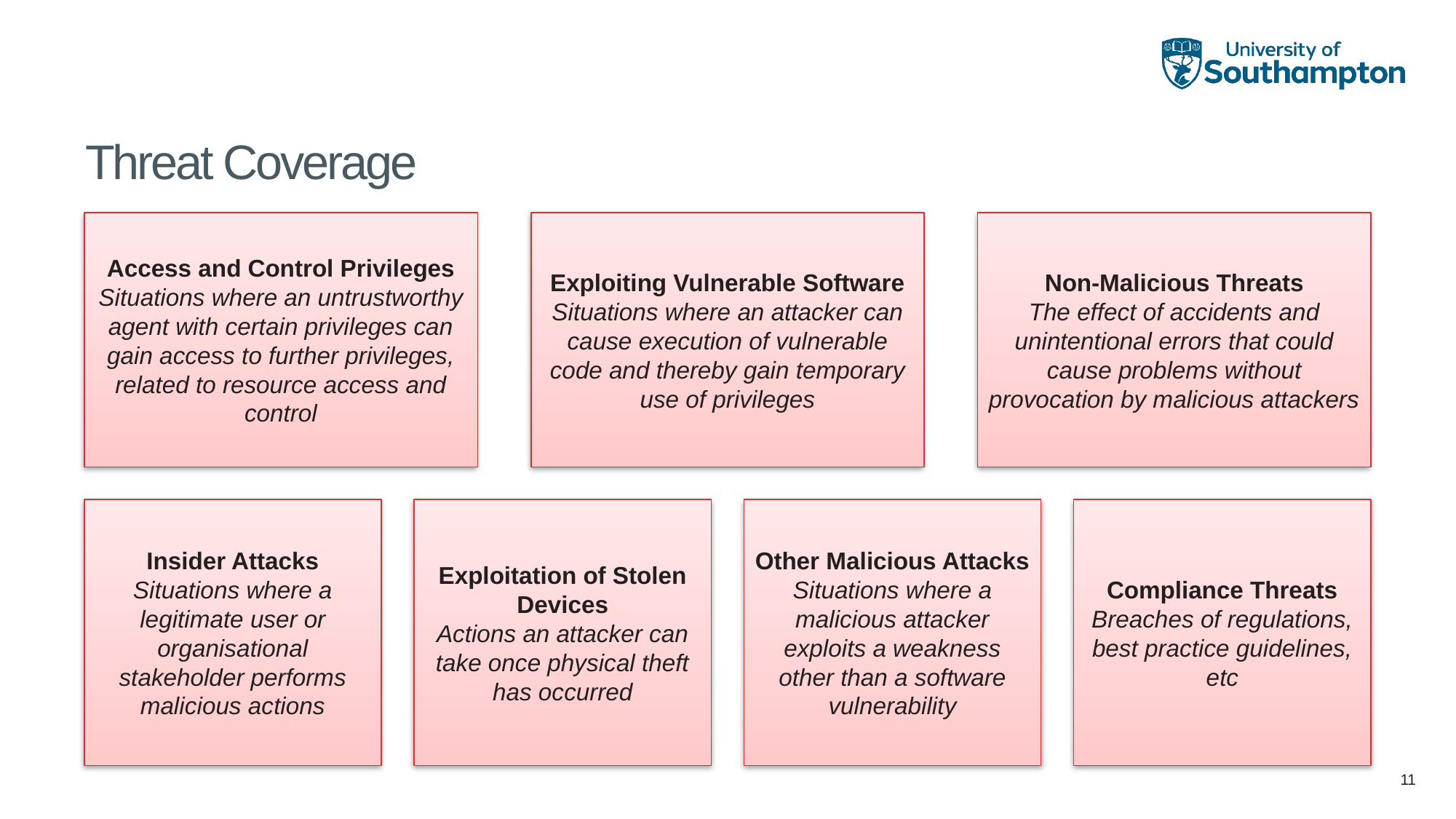

# Threat Coverage
Non-Malicious Threats
The effect of accidents and unintentional errors that could cause problems without provocation by malicious attackers
Exploiting Vulnerable Software
Situations where an attacker can cause execution of vulnerable code and thereby gain temporary use of privileges
Access and Control Privileges
Situations where an untrustworthy agent with certain privileges can gain access to further privileges, related to resource access and control
Exploitation of Stolen Devices
Actions an attacker can take once physical theft has occurred
Other Malicious Attacks
Situations where a malicious attacker exploits a weakness other than a software vulnerability
Compliance Threats
Breaches of regulations, best practice guidelines, etc
Insider Attacks
Situations where a legitimate user or organisational stakeholder performs malicious actions